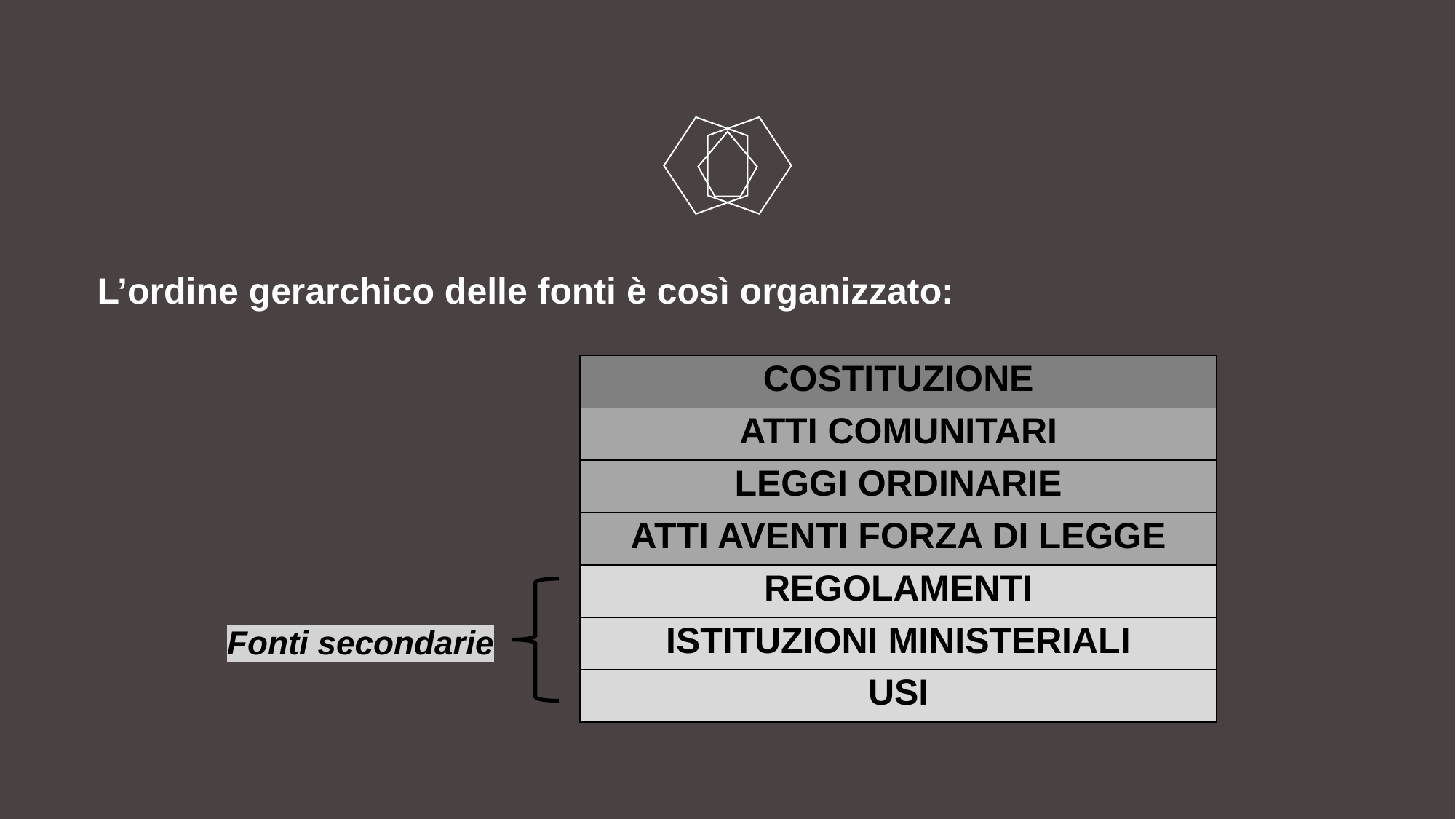

# L’ordine gerarchico delle fonti è così organizzato:
| COSTITUZIONE |
| --- |
| ATTI COMUNITARI |
| LEGGI ORDINARIE |
| ATTI AVENTI FORZA DI LEGGE |
| REGOLAMENTI |
| ISTITUZIONI MINISTERIALI |
| USI |

Fonti secondarie